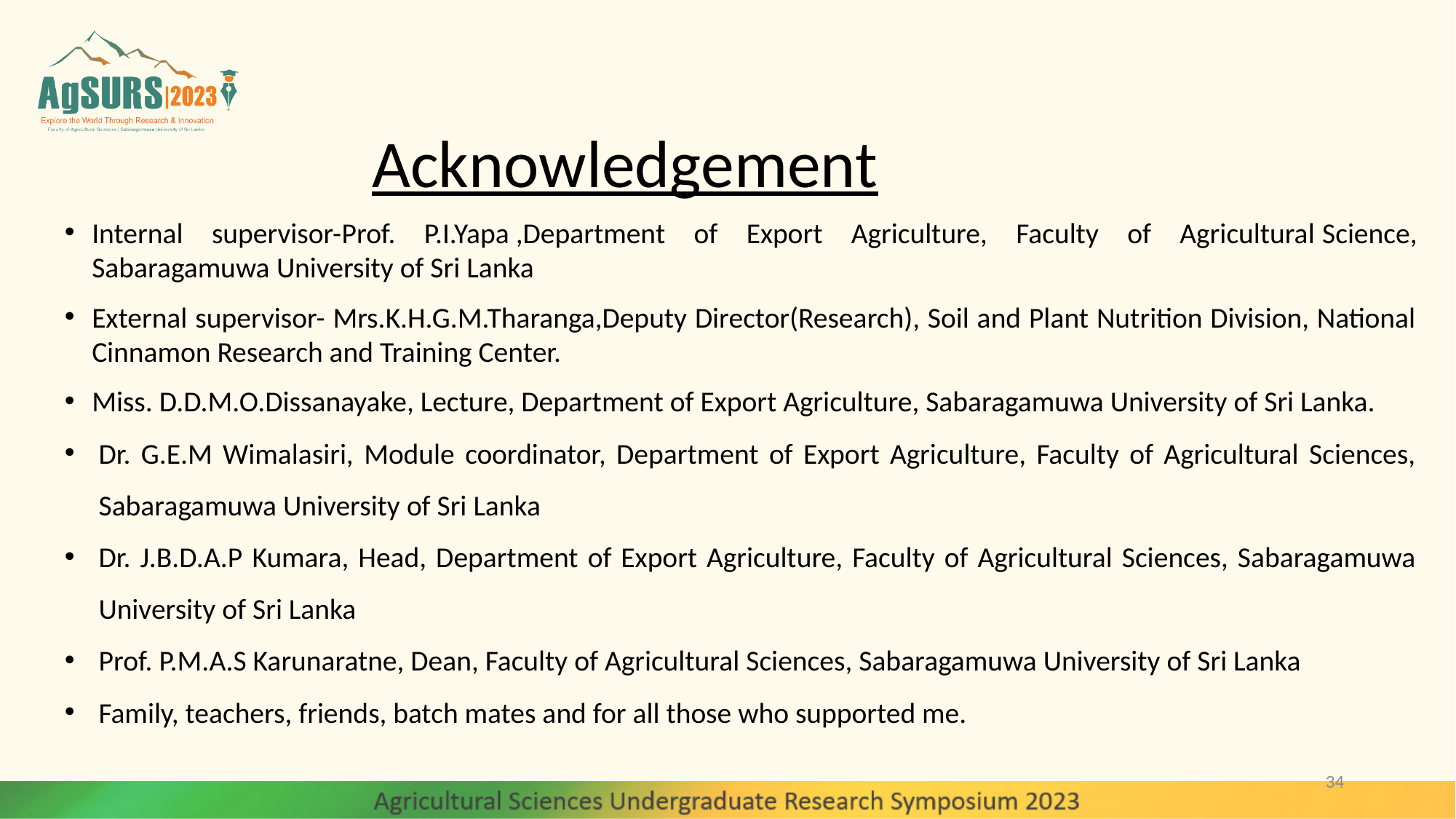

# Acknowledgement
Internal supervisor-Prof. P.I.Yapa ,Department of Export Agriculture, Faculty of Agricultural Science, Sabaragamuwa University of Sri Lanka
External supervisor- Mrs.K.H.G.M.Tharanga,Deputy Director(Research), Soil and Plant Nutrition Division, National Cinnamon Research and Training Center.
Miss. D.D.M.O.Dissanayake, Lecture, Department of Export Agriculture, Sabaragamuwa University of Sri Lanka.
Dr. G.E.M Wimalasiri, Module coordinator, Department of Export Agriculture, Faculty of Agricultural Sciences, Sabaragamuwa University of Sri Lanka
Dr. J.B.D.A.P Kumara, Head, Department of Export Agriculture, Faculty of Agricultural Sciences, Sabaragamuwa University of Sri Lanka
Prof. P.M.A.S Karunaratne, Dean, Faculty of Agricultural Sciences, Sabaragamuwa University of Sri Lanka
Family, teachers, friends, batch mates and for all those who supported me.
34